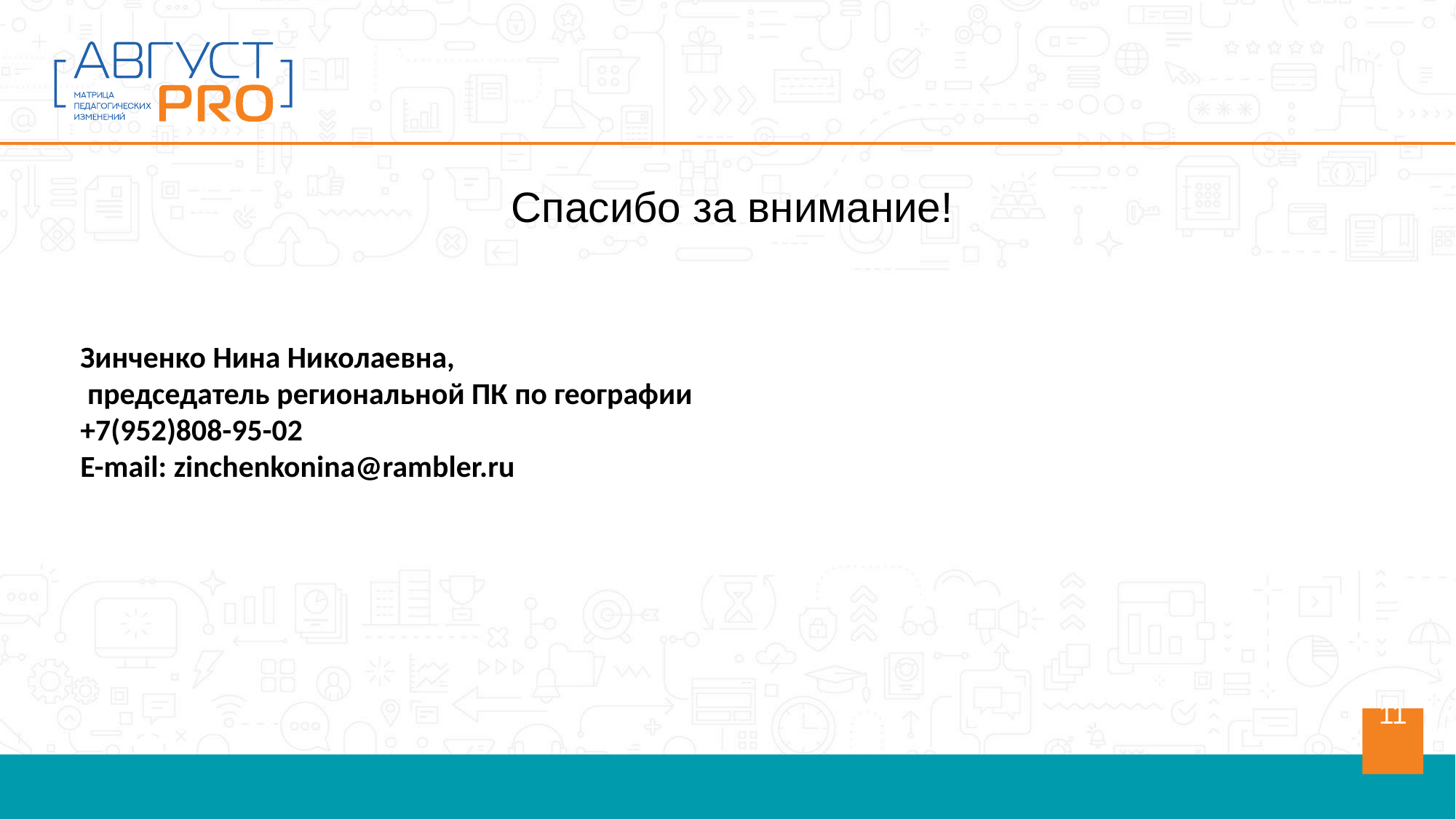

Спасибо за внимание!
Зинченко Нина Николаевна,
 председатель региональной ПК по географии
+7(952)808-95-02
E-mail: zinchenkonina@rambler.ru